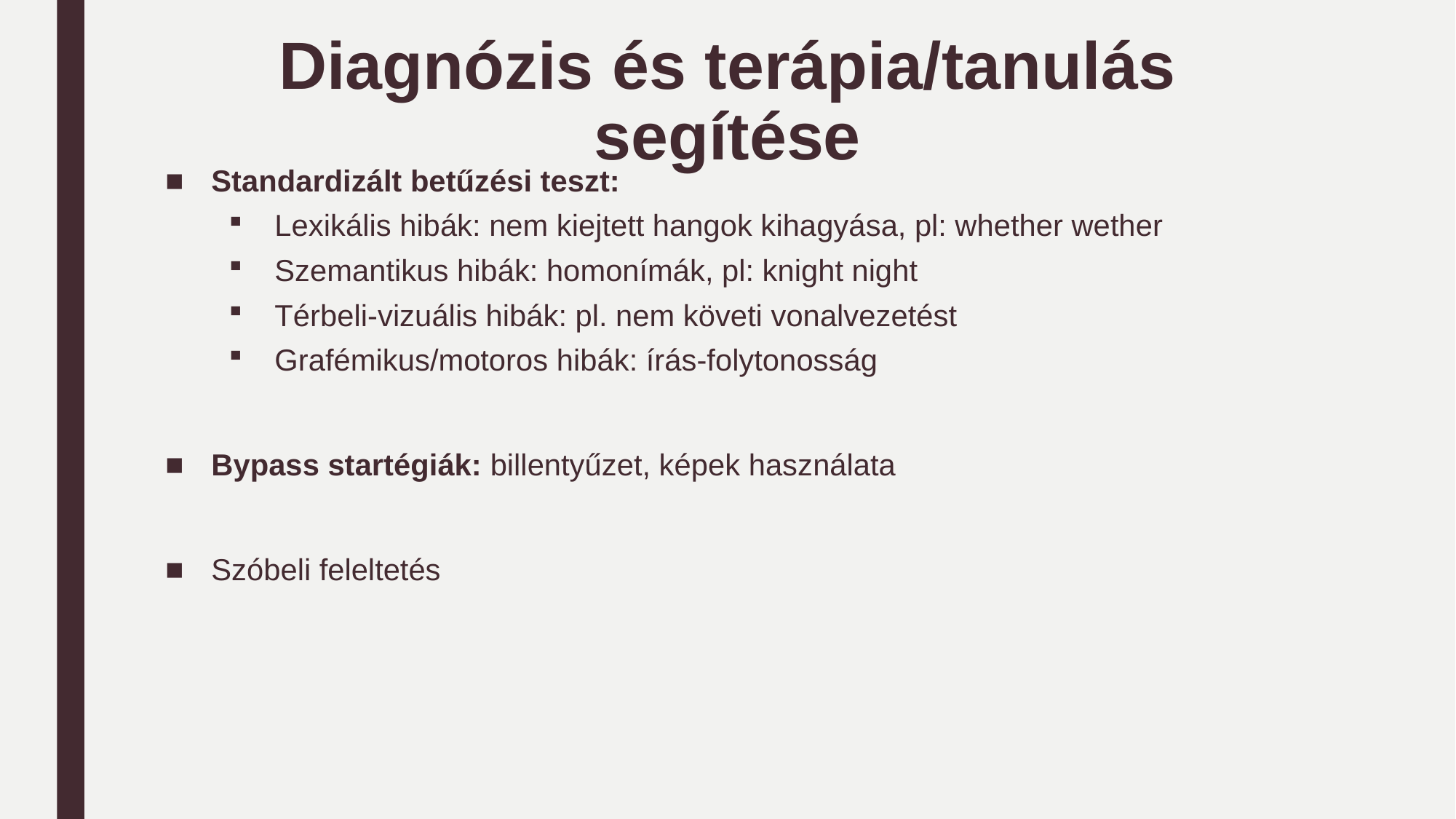

# Diagnózis és terápia/tanulás segítése
Standardizált betűzési teszt:
Lexikális hibák: nem kiejtett hangok kihagyása, pl: whether wether
Szemantikus hibák: homonímák, pl: knight night
Térbeli-vizuális hibák: pl. nem követi vonalvezetést
Grafémikus/motoros hibák: írás-folytonosság

Bypass startégiák: billentyűzet, képek használata

Szóbeli feleltetés